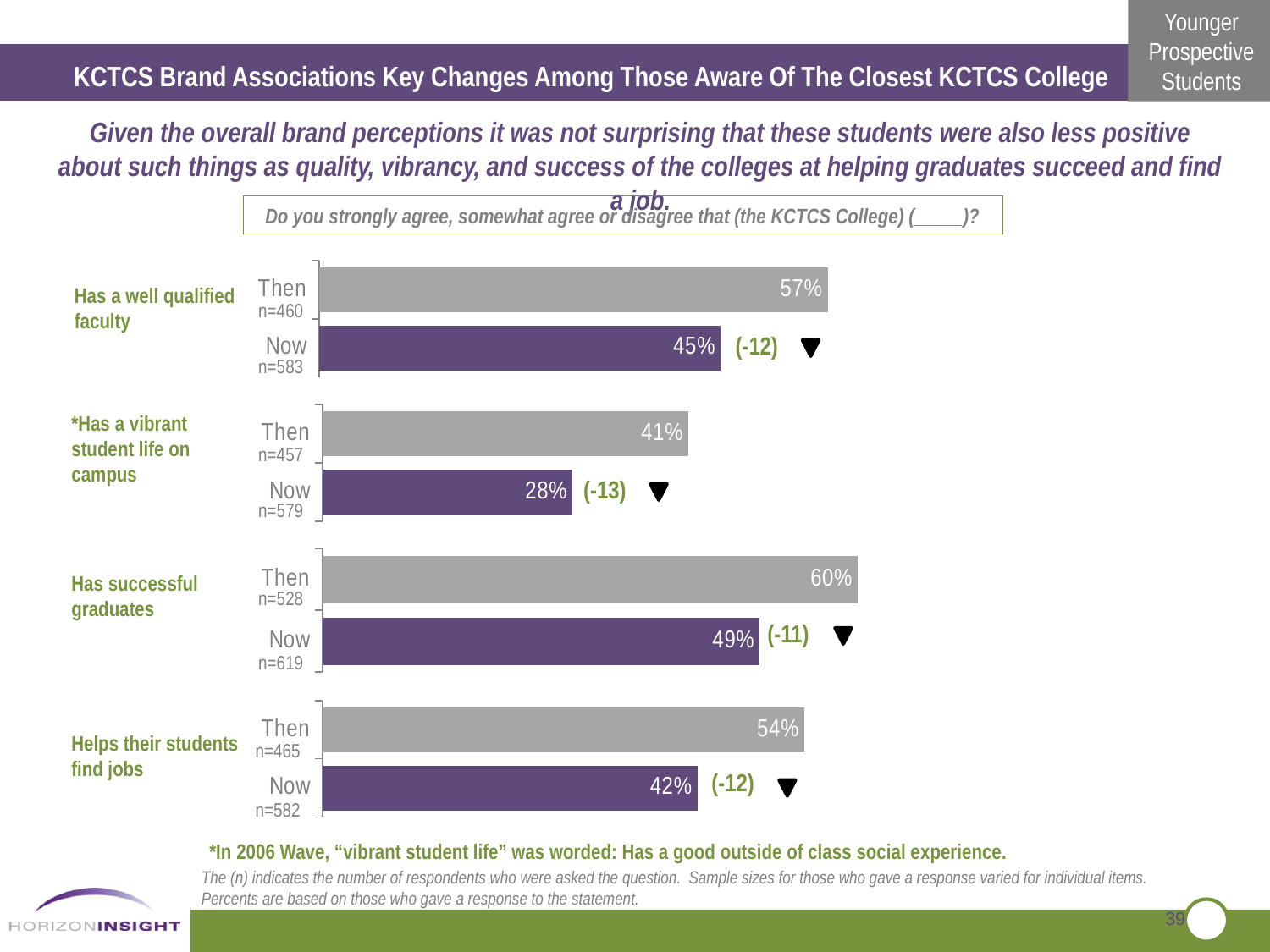

KCTCS Brand Associations Key Changes Among Those Aware Of The Closest KCTCS College
Given the overall brand perceptions it was not surprising that these students were also less positive about such things as quality, vibrancy, and success of the colleges at helping graduates succeed and find a job.
Do you strongly agree, somewhat agree or disagree that (the KCTCS College) (_____)?

### Chart

| Category | Series 1 |
|---|---|
| Now | 0.45 |
| Then | 0.57 |
Has a well qualified faculty
n=460
(-12)

n=583
*Has a vibrant student life on campus

### Chart

| Category | Series 1 |
|---|---|
| Now | 0.2800000000000001 |
| Then | 0.4100000000000003 |
n=457
(-13)

n=579

### Chart

| Category | Series 1 |
|---|---|
| Now | 0.4900000000000003 |
| Then | 0.6000000000000006 |
Has successful graduates
n=528
(-11)

n=619

### Chart

| Category | Series 1 |
|---|---|
| Now | 0.4200000000000003 |
| Then | 0.54 |
Helps their students find jobs
n=465
(-12)

n=582
*In 2006 Wave, “vibrant student life” was worded: Has a good outside of class social experience.
The (n) indicates the number of respondents who were asked the question.  Sample sizes for those who gave a response varied for individual items.
Percents are based on those who gave a response to the statement.